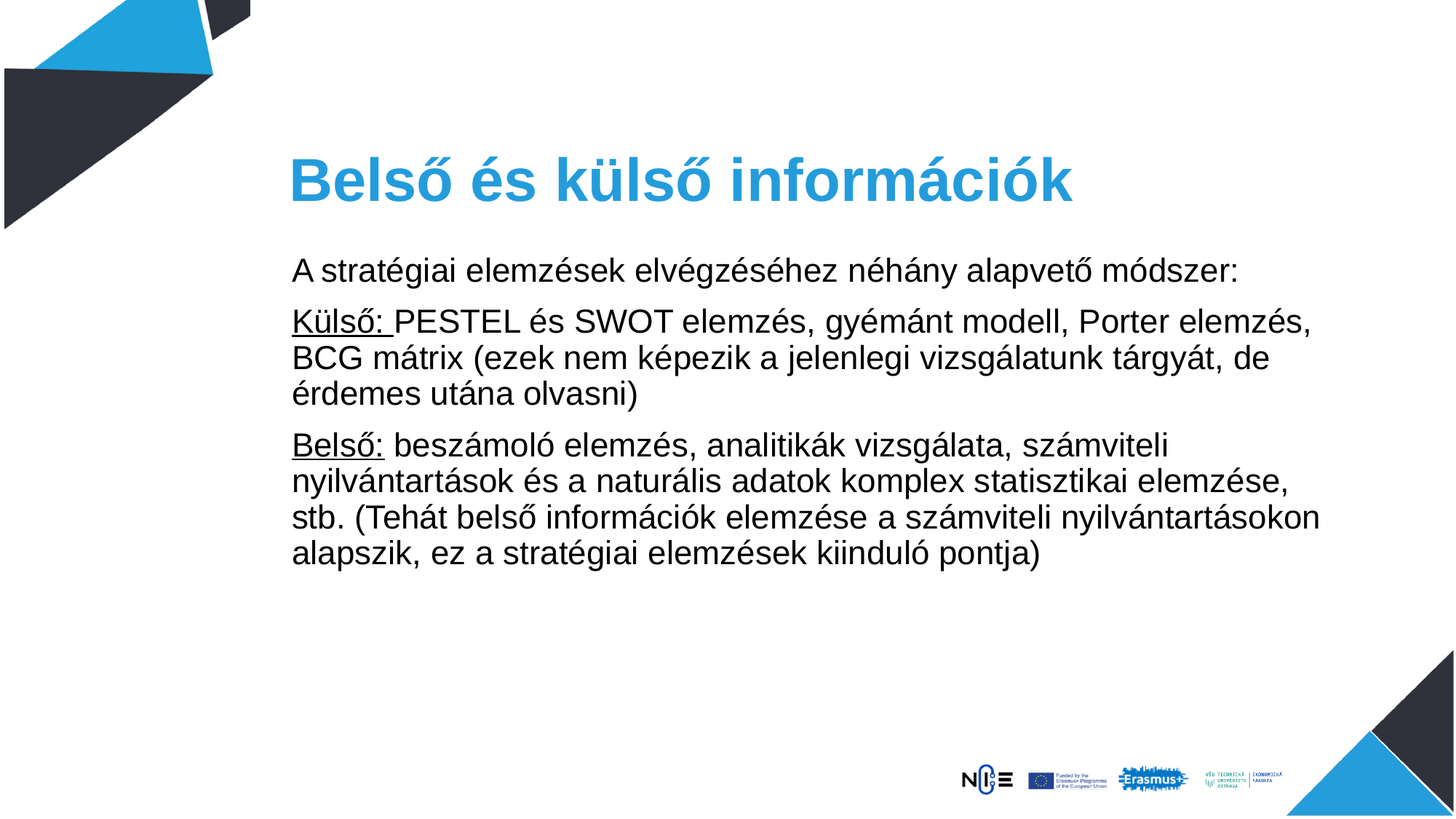

# Belső és külső információk
A stratégiai elemzések elvégzéséhez néhány alapvető módszer:
Külső: PESTEL és SWOT elemzés, gyémánt modell, Porter elemzés, BCG mátrix (ezek nem képezik a jelenlegi vizsgálatunk tárgyát, de érdemes utána olvasni)
Belső: beszámoló elemzés, analitikák vizsgálata, számviteli nyilvántartások és a naturális adatok komplex statisztikai elemzése, stb. (Tehát belső információk elemzése a számviteli nyilvántartásokon alapszik, ez a stratégiai elemzések kiinduló pontja)